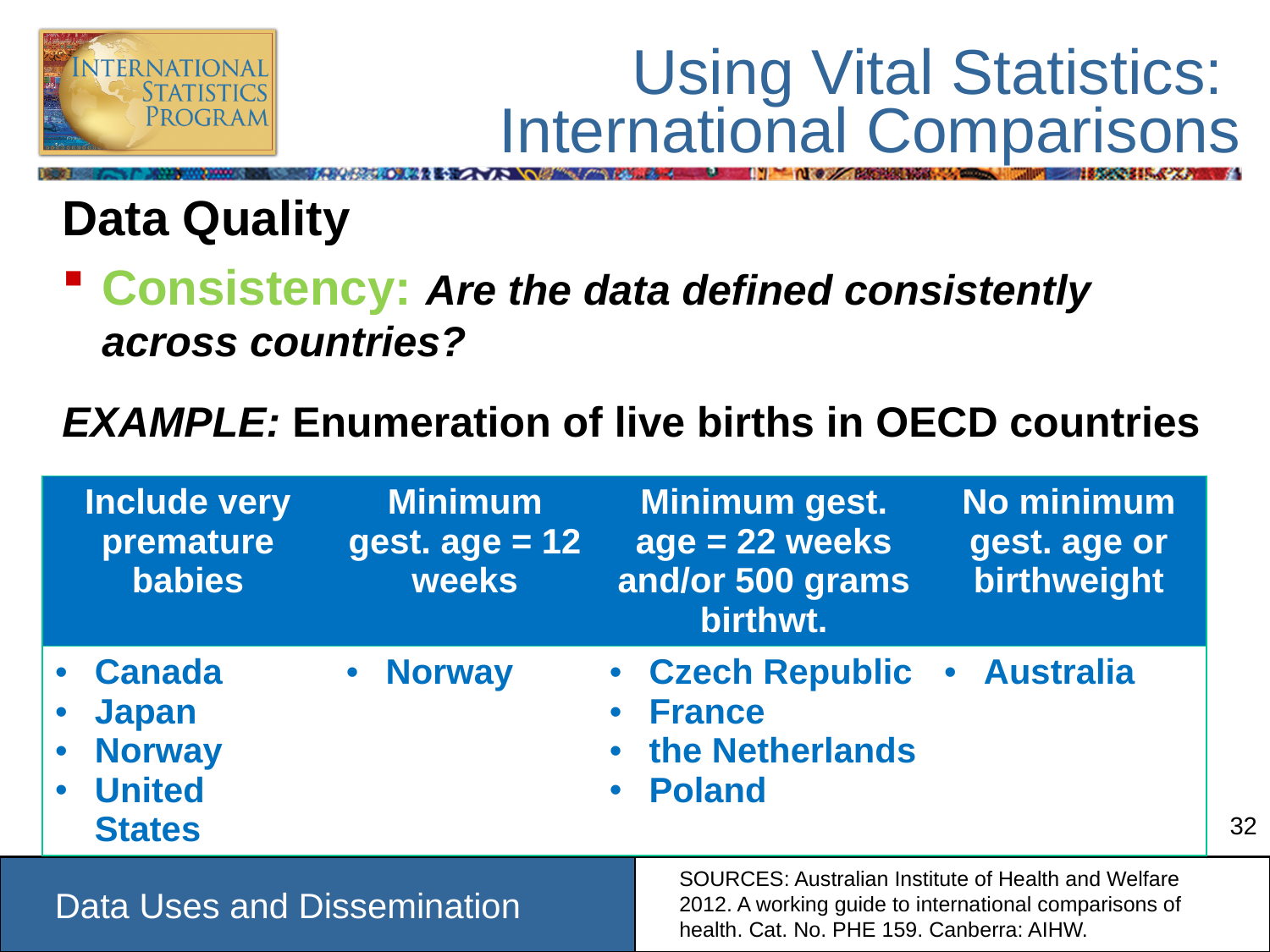

# Using Vital Statistics: International Comparisons
Data Quality
Consistency: Are the data defined consistently across countries?
EXAMPLE: Enumeration of live births in OECD countries

| Include very premature babies | Minimum gest. age = 12 weeks | Minimum gest. age = 22 weeks and/or 500 grams birthwt. | No minimum gest. age or birthweight |
| --- | --- | --- | --- |
| Canada Japan Norway United States | Norway | Czech Republic France the Netherlands Poland | Australia |
SOURCES: Australian Institute of Health and Welfare 2012. A working guide to international comparisons of health. Cat. No. PHE 159. Canberra: AIHW.